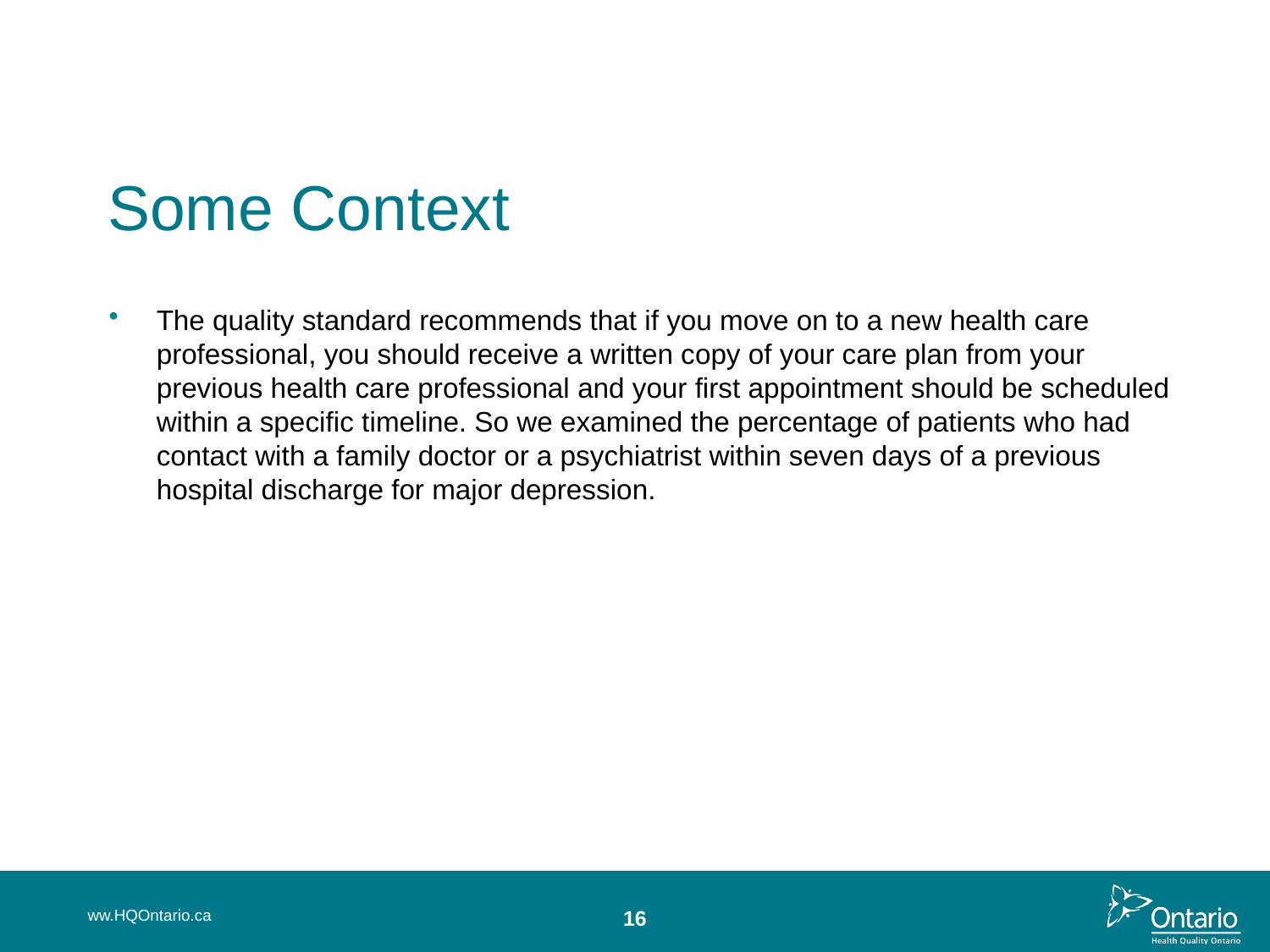

Some Context
The quality standard recommends that if you move on to a new health care professional, you should receive a written copy of your care plan from your previous health care professional and your first appointment should be scheduled within a specific timeline. So we examined the percentage of patients who had contact with a family doctor or a psychiatrist within seven days of a previous hospital discharge for major depression.
ww.HQOntario.ca